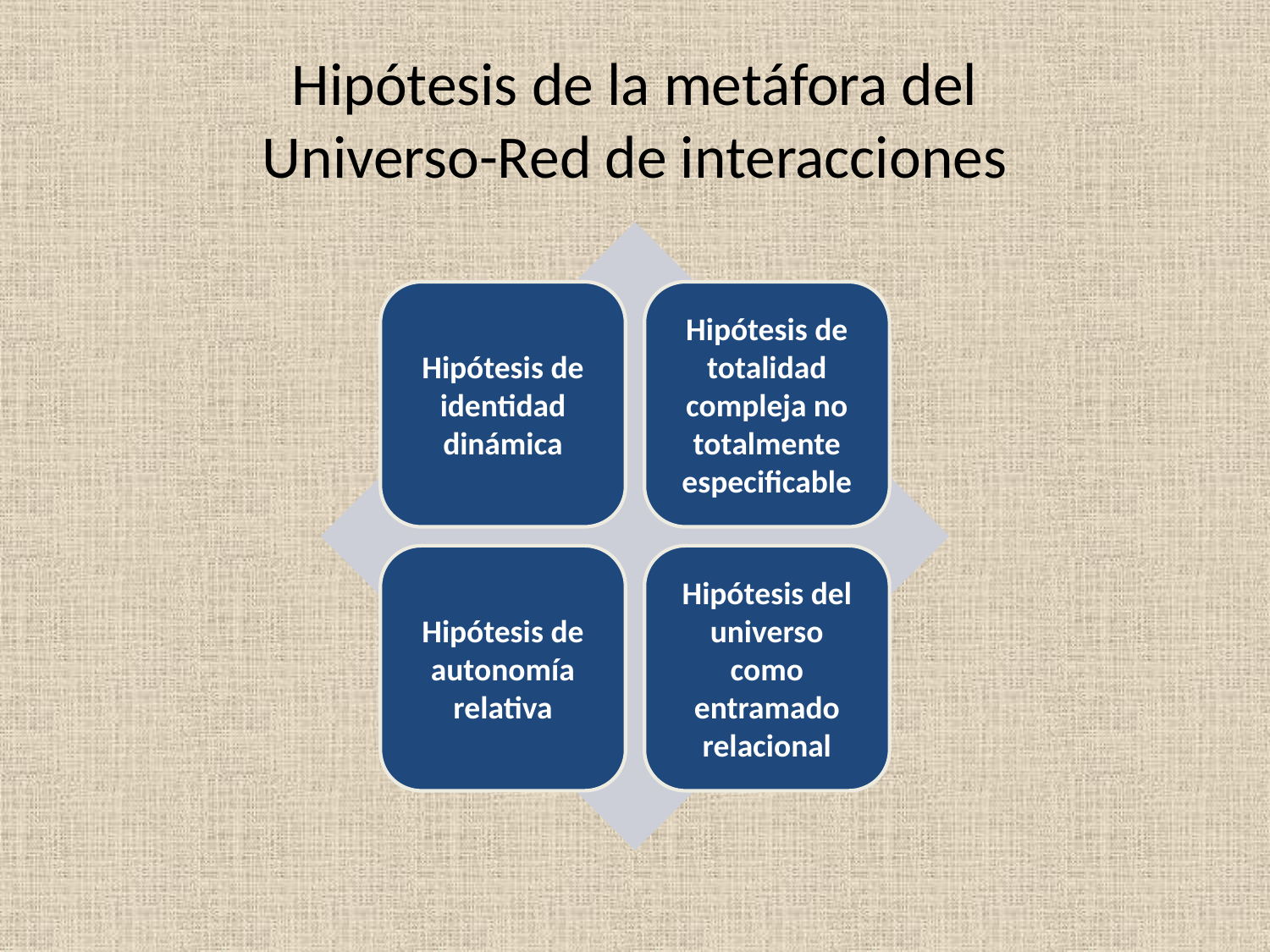

# Hipótesis de la metáfora del Universo-Red de interacciones
Hipótesis de identidad dinámica
Hipótesis de totalidad compleja no totalmente especificable
Hipótesis de autonomía relativa
Hipótesis del universo como entramado relacional